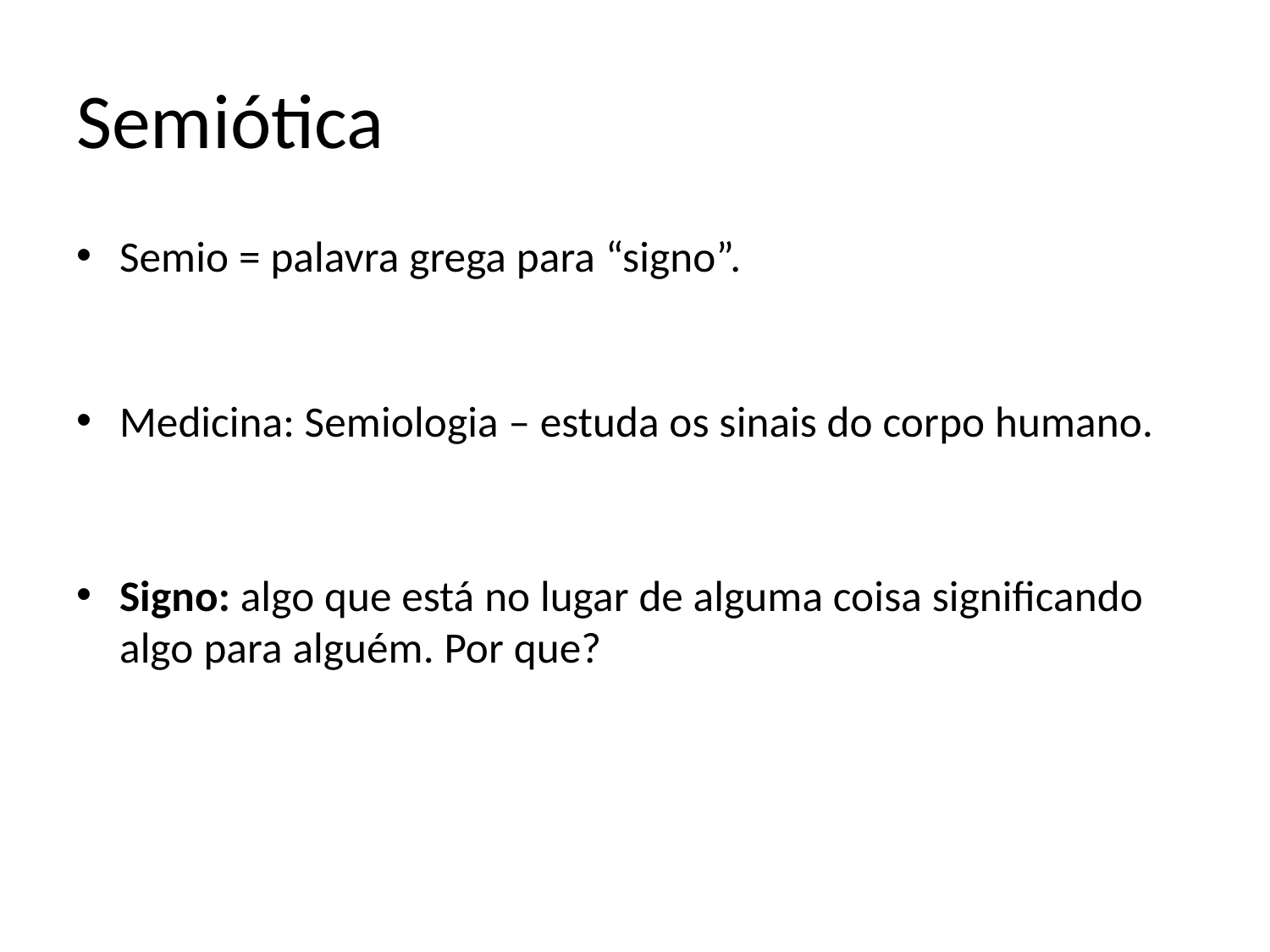

# Semiótica
Semio = palavra grega para “signo”.
Medicina: Semiologia – estuda os sinais do corpo humano.

Signo: algo que está no lugar de alguma coisa significando algo para alguém. Por que?